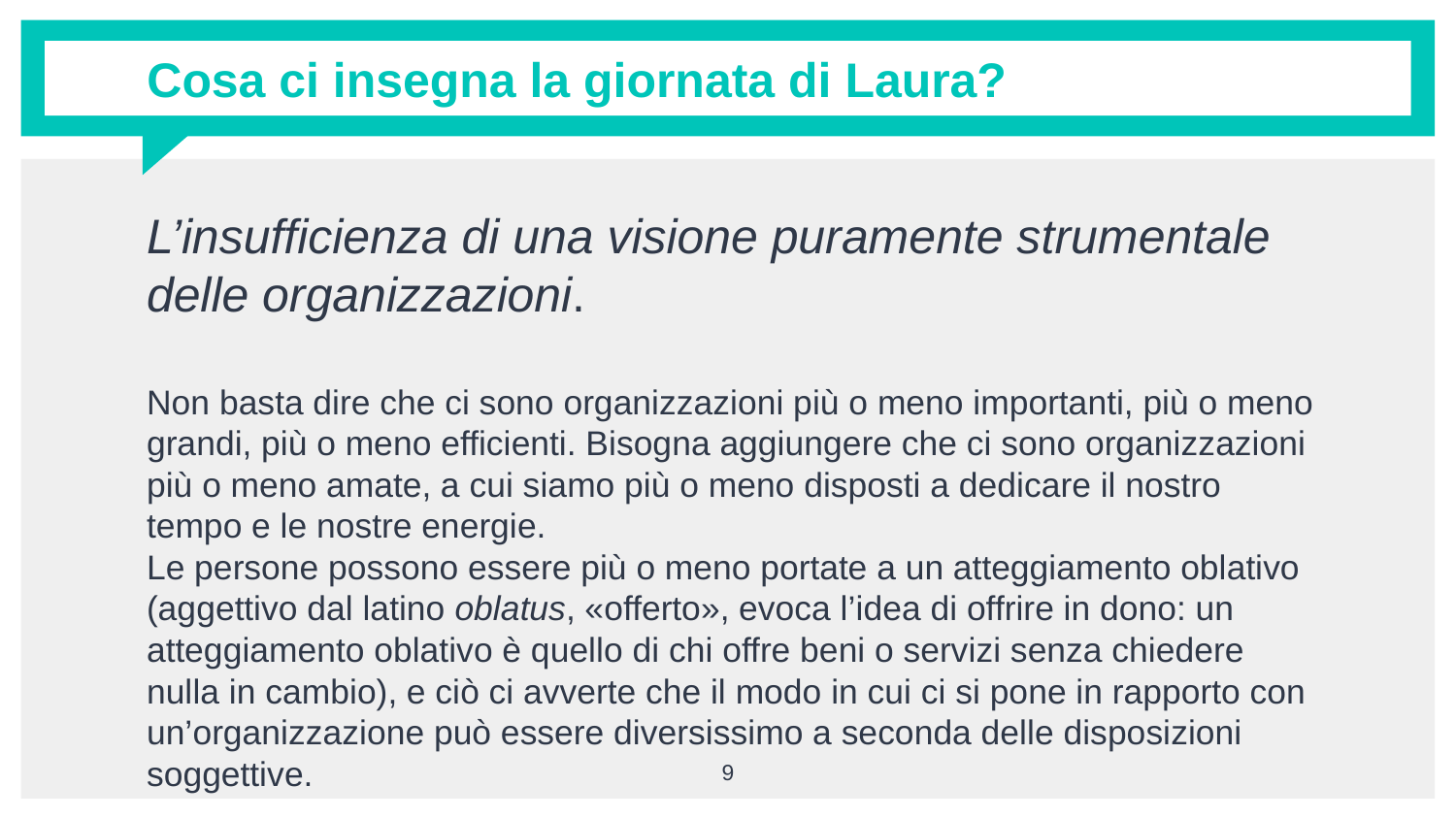

# Cosa ci insegna la giornata di Laura?
L’insufficienza di una visione puramente strumentale delle organizzazioni.

Non basta dire che ci sono organizzazioni più o meno importanti, più o meno grandi, più o meno efficienti. Bisogna aggiungere che ci sono organizzazioni più o meno amate, a cui siamo più o meno disposti a dedicare il nostro tempo e le nostre energie.
Le persone possono essere più o meno portate a un atteggiamento oblativo (aggettivo dal latino oblatus, «offerto», evoca l’idea di offrire in dono: un atteggiamento oblativo è quello di chi offre beni o servizi senza chiedere nulla in cambio), e ciò ci avverte che il modo in cui ci si pone in rapporto con un’organizzazione può essere diversissimo a seconda delle disposizioni soggettive.

9